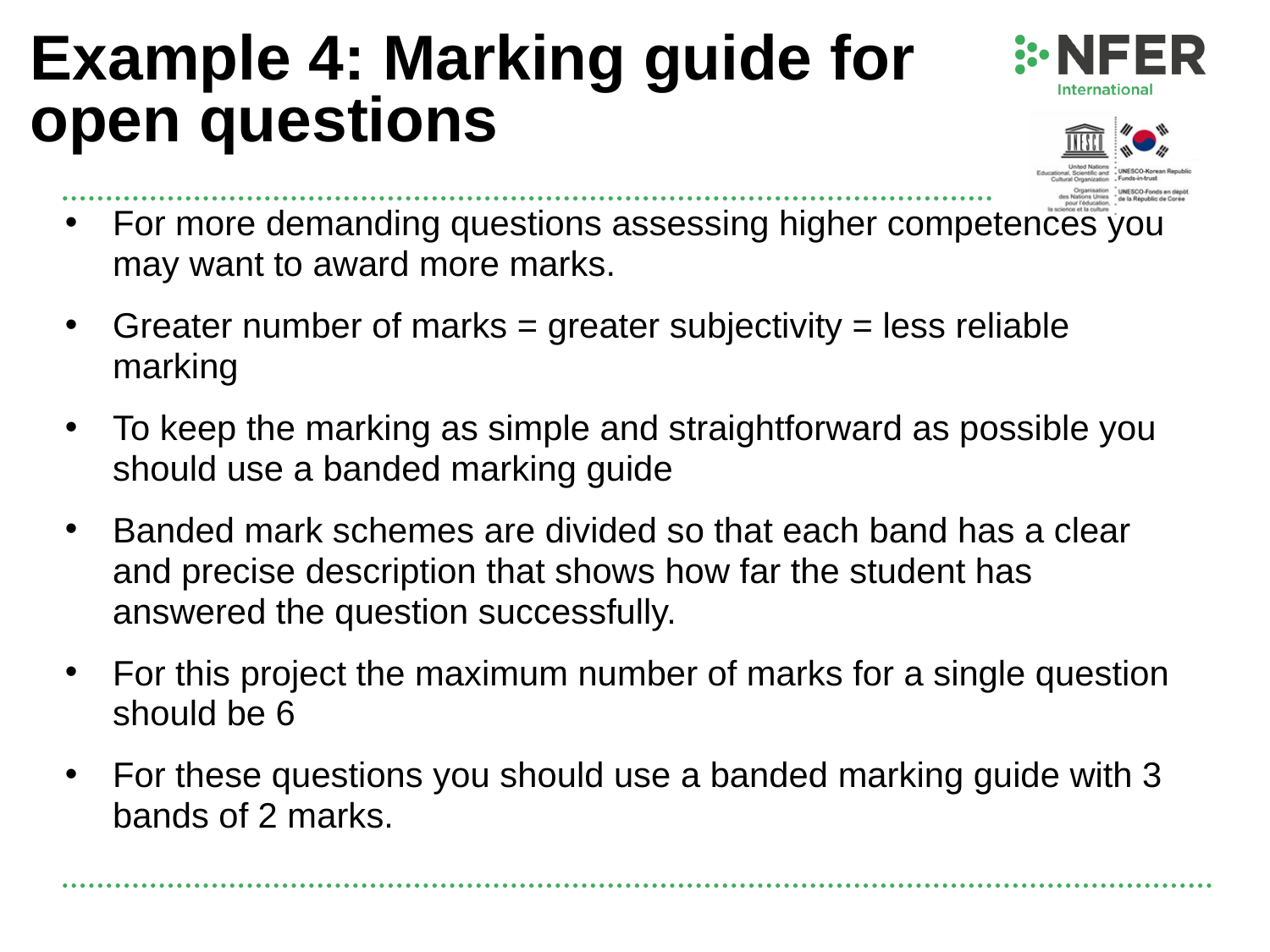

# Example 4: Marking guide for open questions
For more demanding questions assessing higher competences you may want to award more marks.
Greater number of marks = greater subjectivity = less reliable marking
To keep the marking as simple and straightforward as possible you should use a banded marking guide
Banded mark schemes are divided so that each band has a clear and precise description that shows how far the student has answered the question successfully.
For this project the maximum number of marks for a single question should be 6
For these questions you should use a banded marking guide with 3 bands of 2 marks.